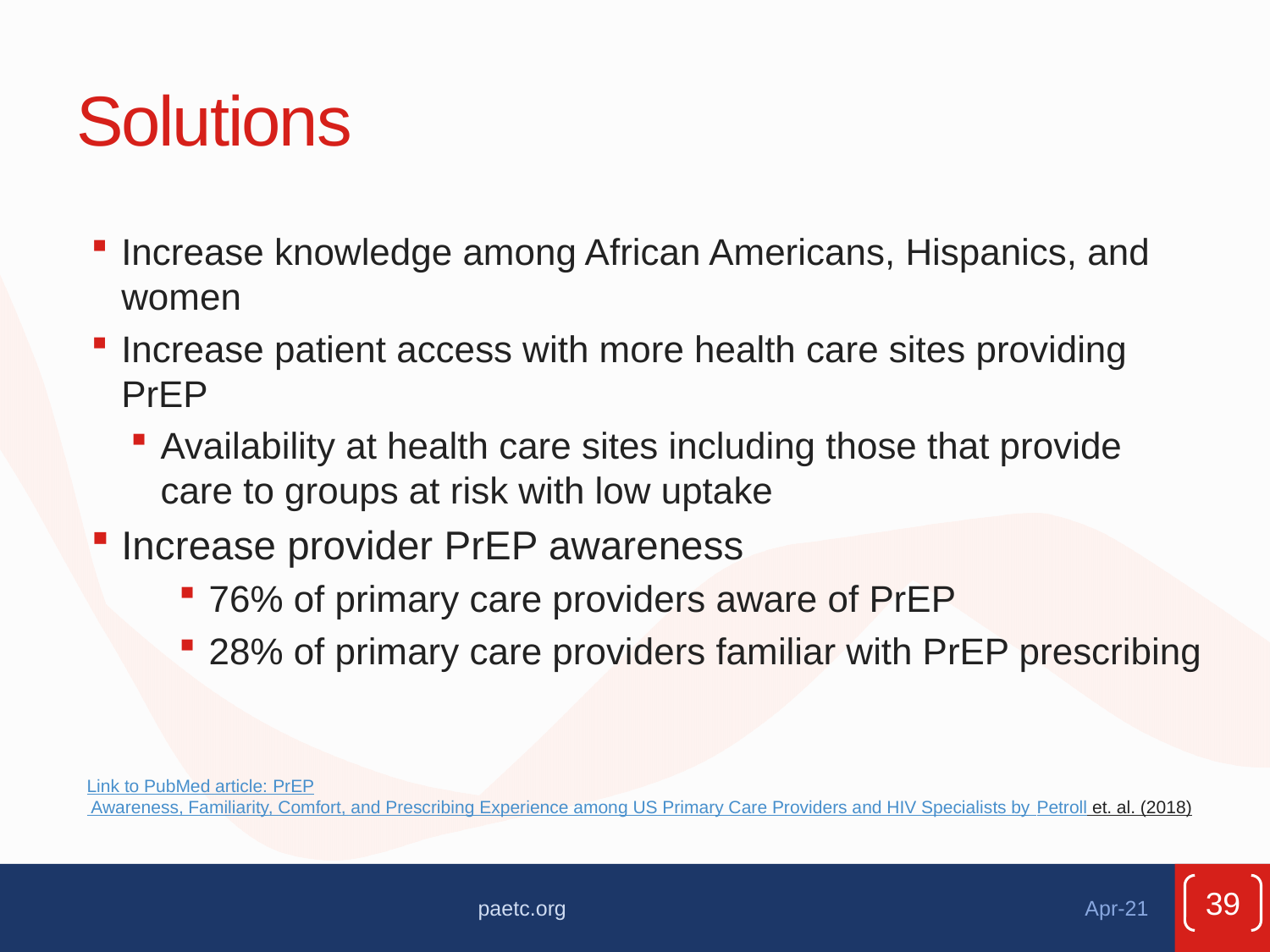

# Solutions
Increase knowledge among African Americans, Hispanics, and women
Increase patient access with more health care sites providing PrEP
Availability at health care sites including those that provide care to groups at risk with low uptake
Increase provider PrEP awareness
76% of primary care providers aware of PrEP
28% of primary care providers familiar with PrEP prescribing
Link to PubMed article: PrEP Awareness, Familiarity, Comfort, and Prescribing Experience among US Primary Care Providers and HIV Specialists by Petroll et. al. (2018)
39
paetc.org
Apr-21